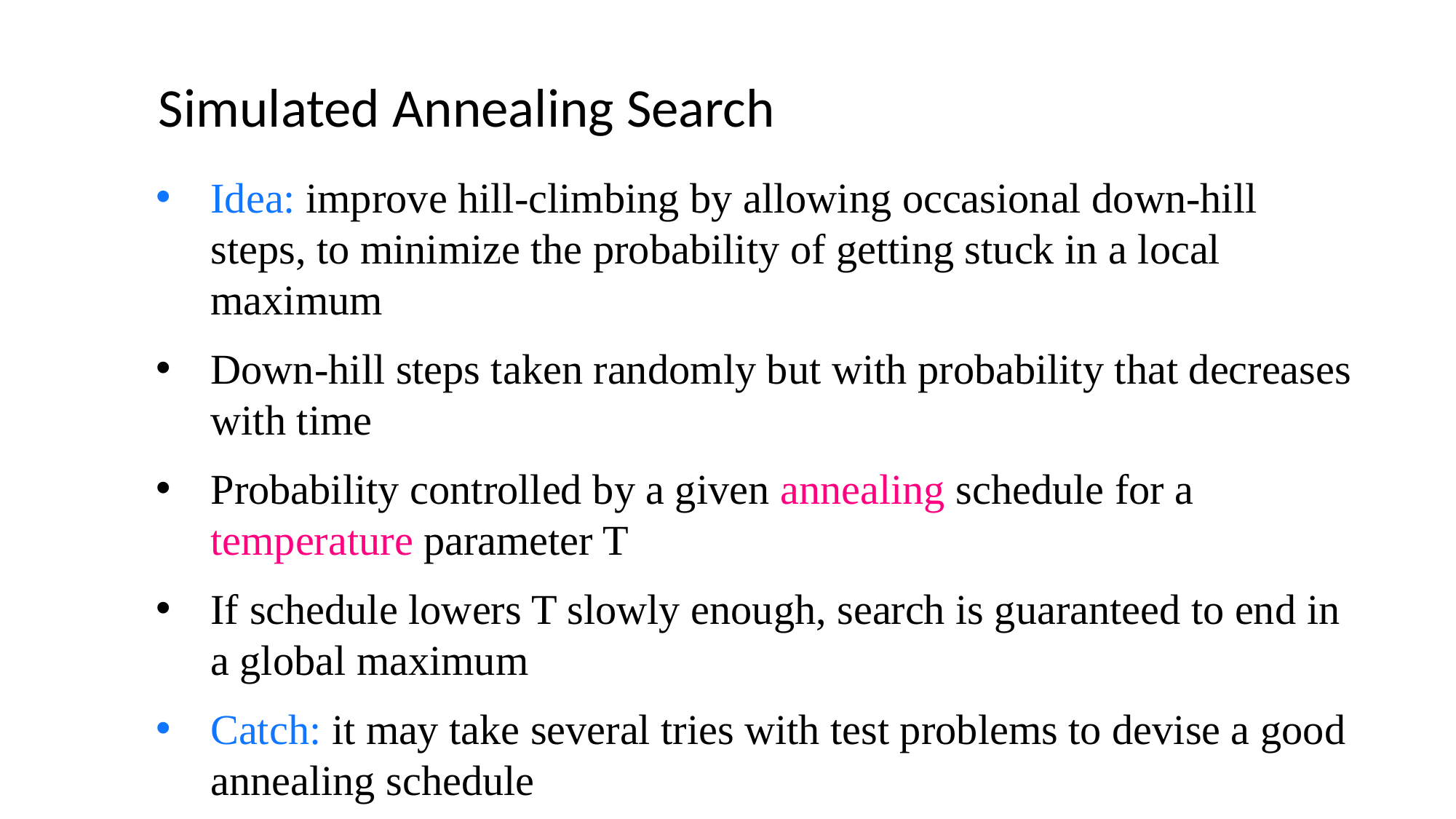

Simulated Annealing Search
Idea: improve hill-climbing by allowing occasional down-hill steps, to minimize the probability of getting stuck in a local maximum
Down-hill steps taken randomly but with probability that decreases with time
Probability controlled by a given annealing schedule for a temperature parameter T
If schedule lowers T slowly enough, search is guaranteed to end in a global maximum
Catch: it may take several tries with test problems to devise a good annealing schedule